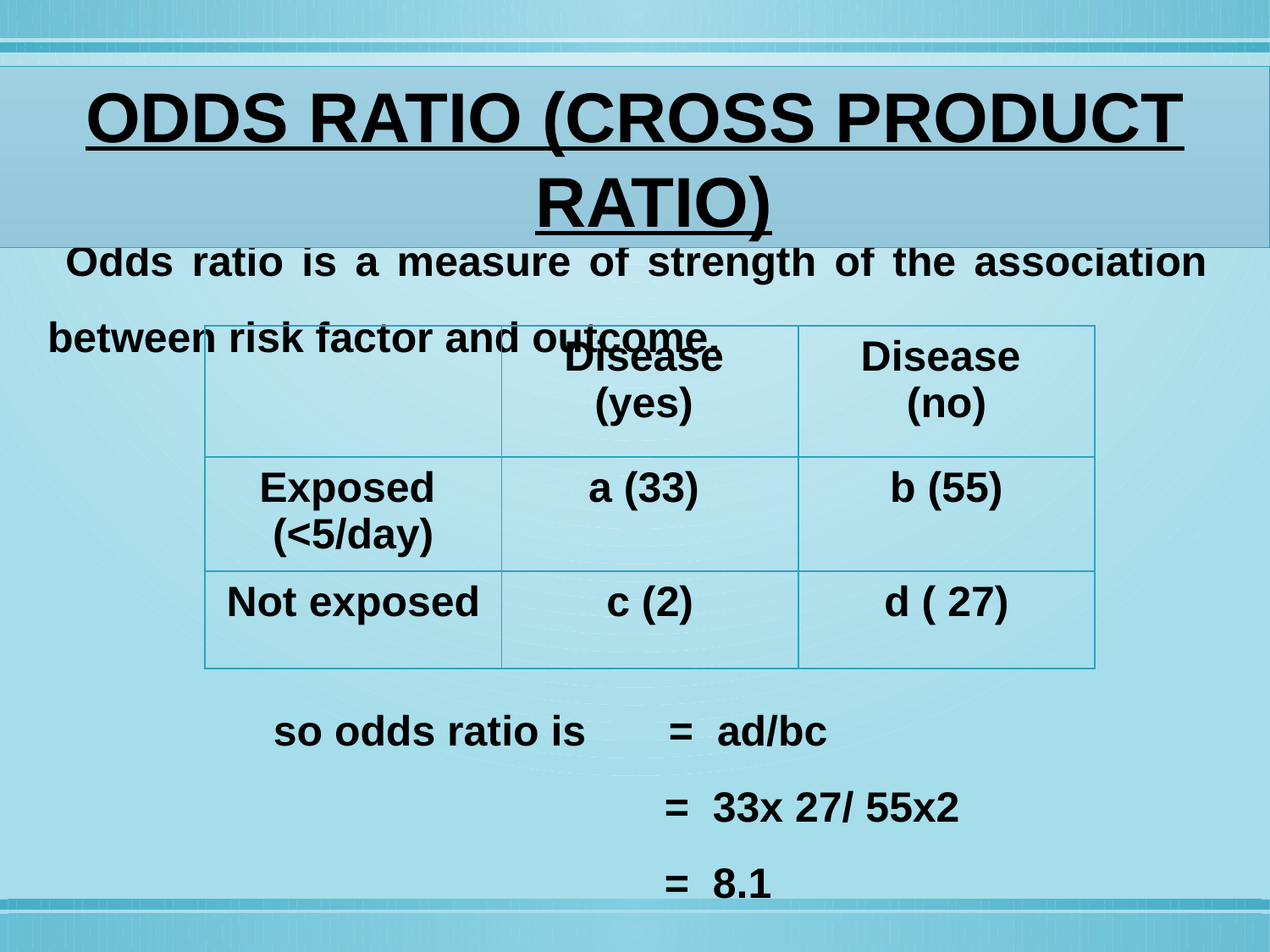

ODDS RATIO (CROSS PRODUCT RATIO)
 Odds ratio is a measure of strength of the association between risk factor and outcome.
|  | Disease (yes) | Disease (no) |
| --- | --- | --- |
| Exposed (<5/day) | a (33) | b (55) |
| Not exposed | c (2) | d ( 27) |
              so odds ratio is       =  ad/bc
                                               =  33x 27/ 55x2
                                               =  8.1